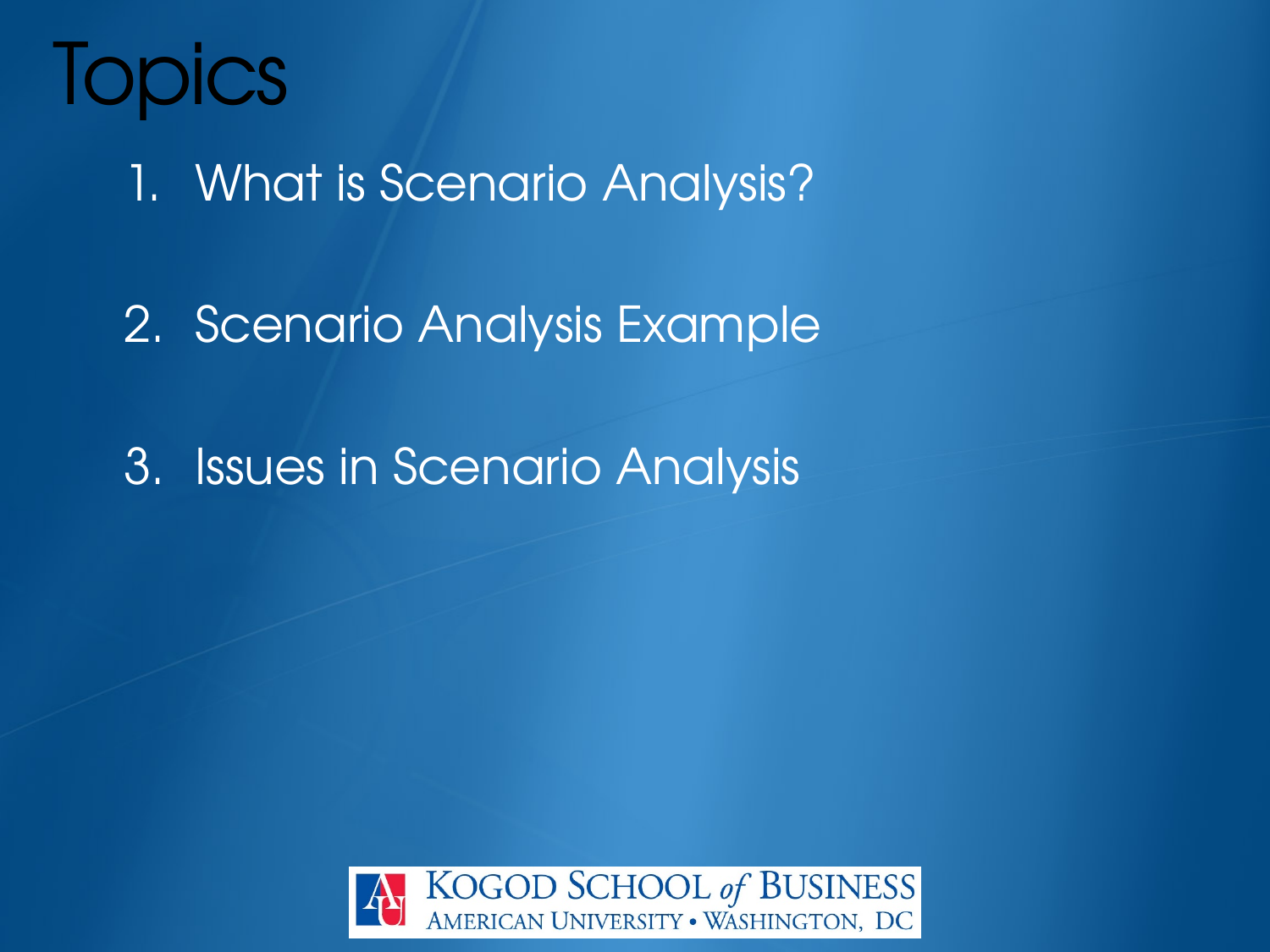

# Topics
What is Scenario Analysis?

Scenario Analysis Example

Issues in Scenario Analysis